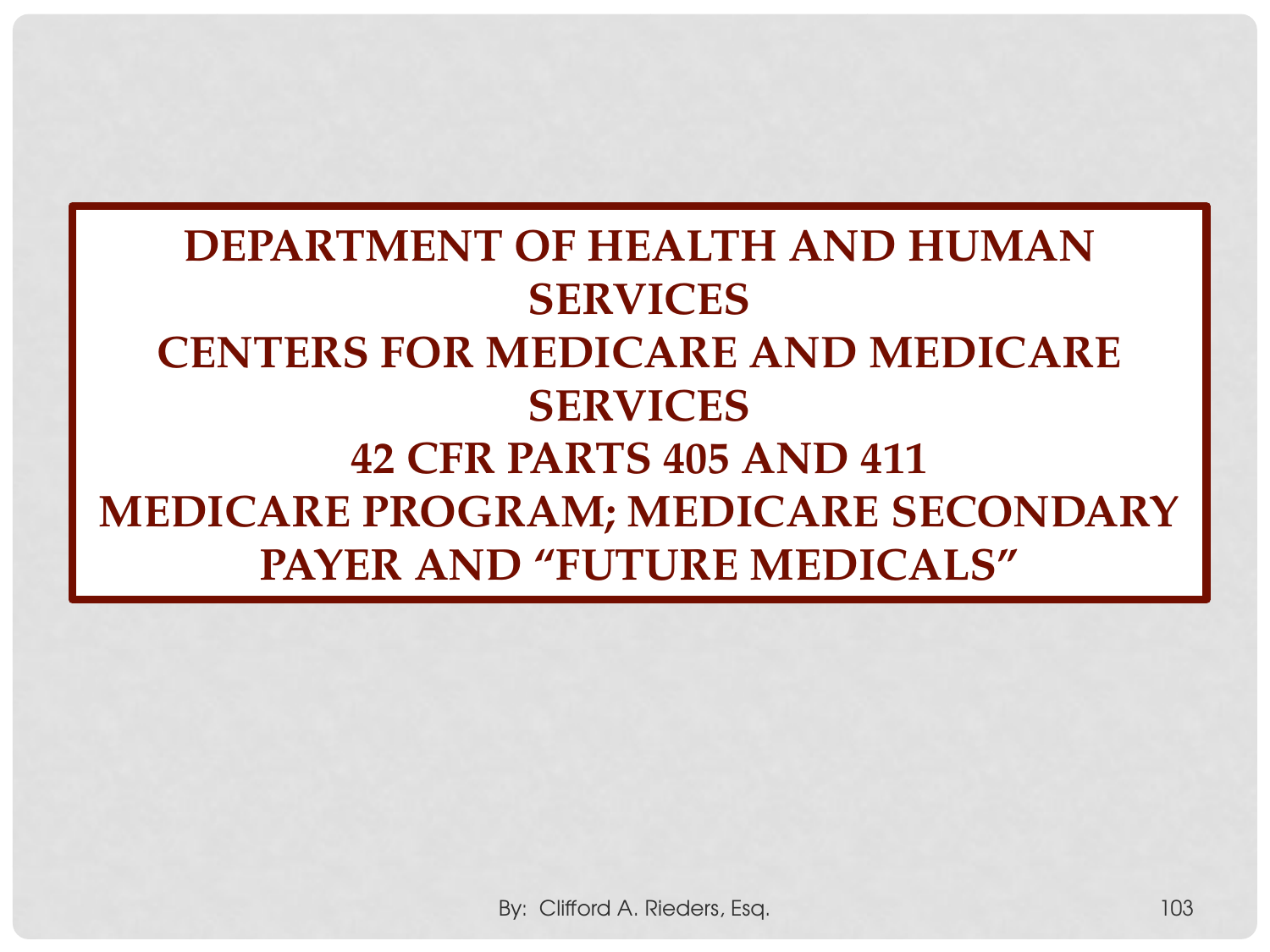

Department of Health and human Services
Centers for Medicare and medicare Services
42 cfr parts 405 and 411
Medicare program; medicare secondary payer and “future medicals”
By:  Clifford A. Rieders, Esq.
103